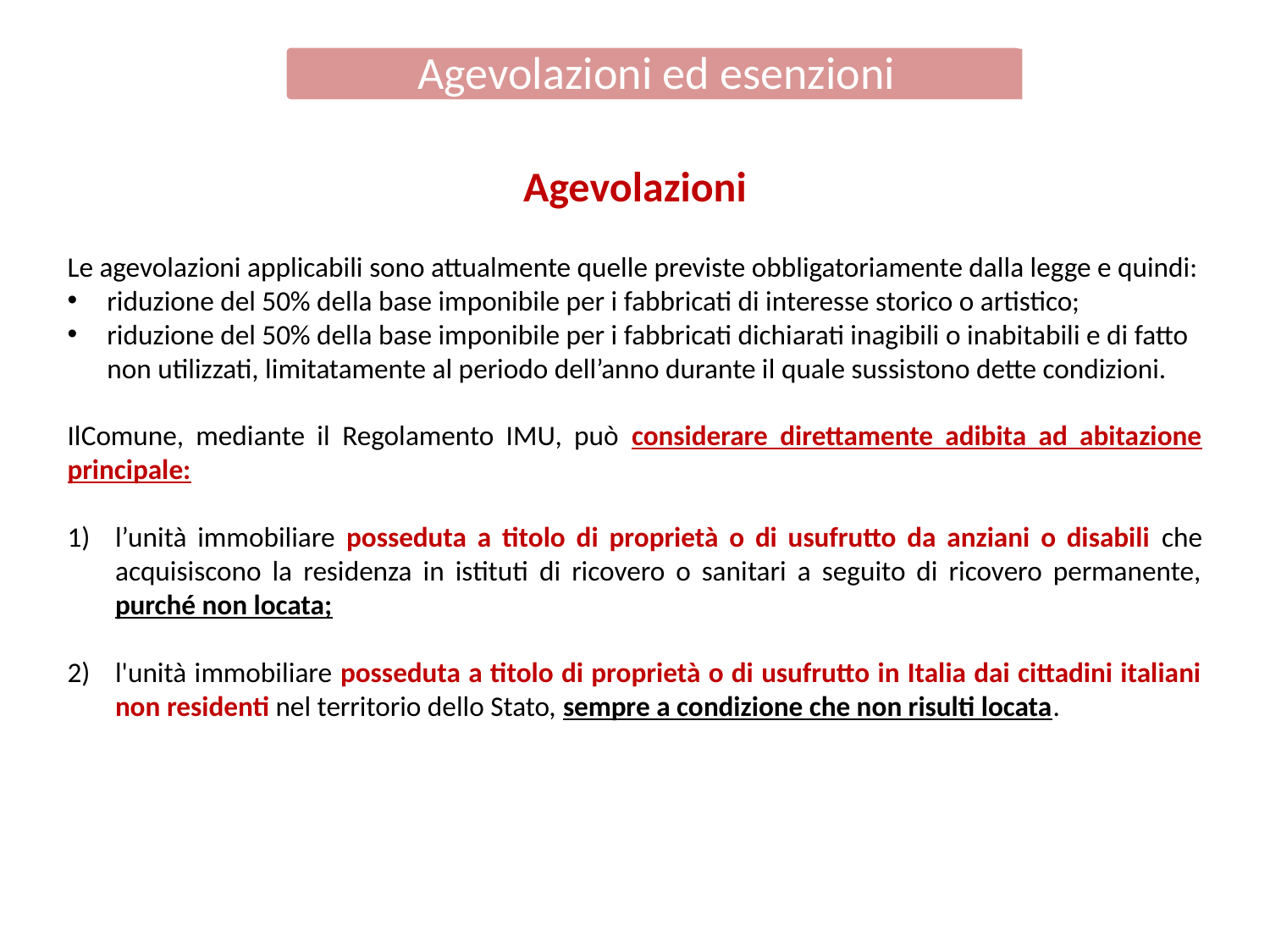

Agevolazioni ed esenzioni

Agevolazioni

Le agevolazioni applicabili sono attualmente quelle previste obbligatoriamente dalla legge e quindi:
riduzione del 50% della base imponibile per i fabbricati di interesse storico o artistico;
riduzione del 50% della base imponibile per i fabbricati dichiarati inagibili o inabitabili e di fatto non utilizzati, limitatamente al periodo dell’anno durante il quale sussistono dette condizioni.

IlComune, mediante il Regolamento IMU, può considerare direttamente adibita ad abitazione principale:

l’unità immobiliare posseduta a titolo di proprietà o di usufrutto da anziani o disabili che acquisiscono la residenza in istituti di ricovero o sanitari a seguito di ricovero permanente, purché non locata;

l'unità immobiliare posseduta a titolo di proprietà o di usufrutto in Italia dai cittadini italiani non residenti nel territorio dello Stato, sempre a condizione che non risulti locata.